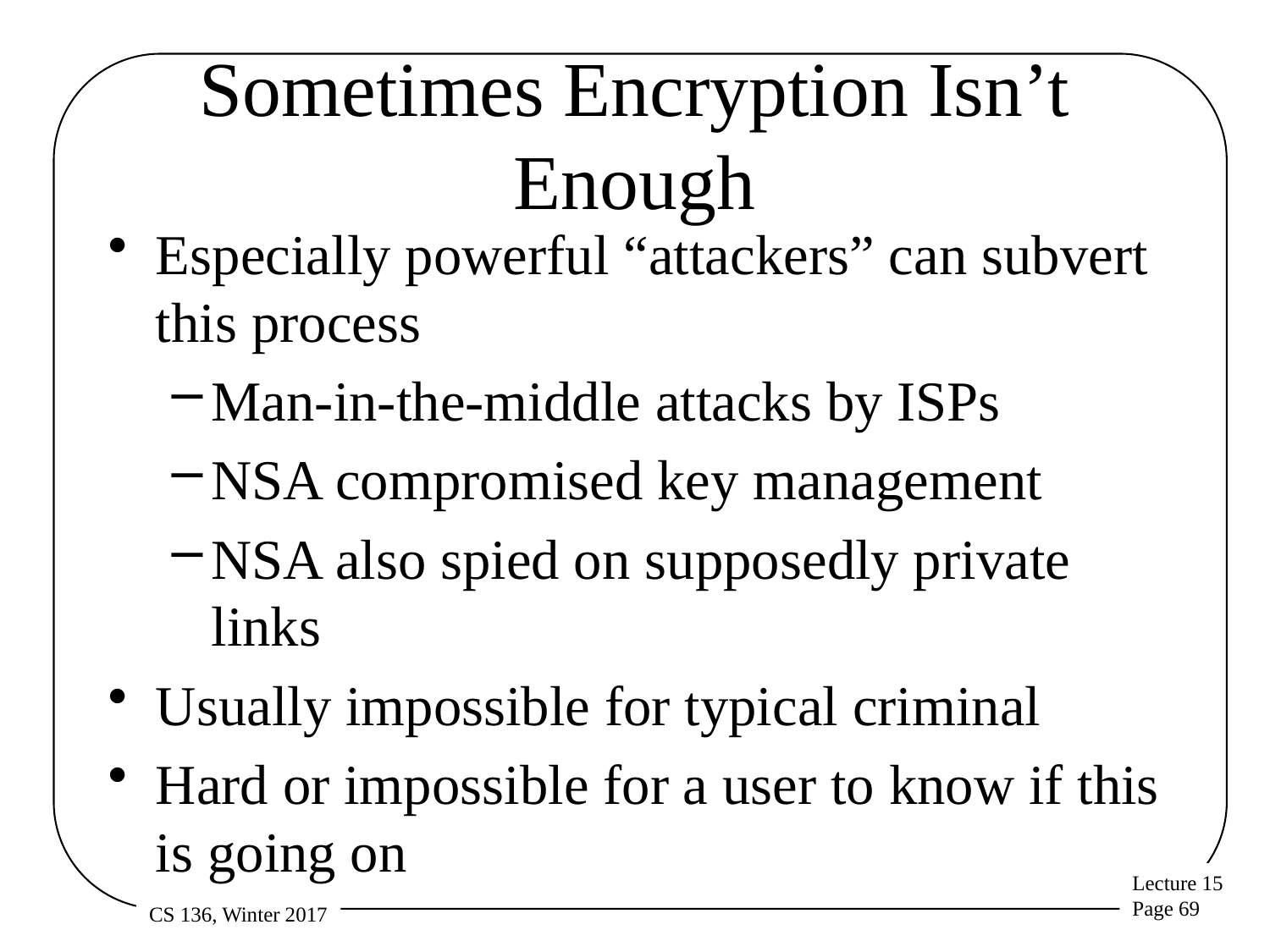

# Sometimes Encryption Isn’t Enough
Especially powerful “attackers” can subvert this process
Man-in-the-middle attacks by ISPs
NSA compromised key management
NSA also spied on supposedly private links
Usually impossible for typical criminal
Hard or impossible for a user to know if this is going on